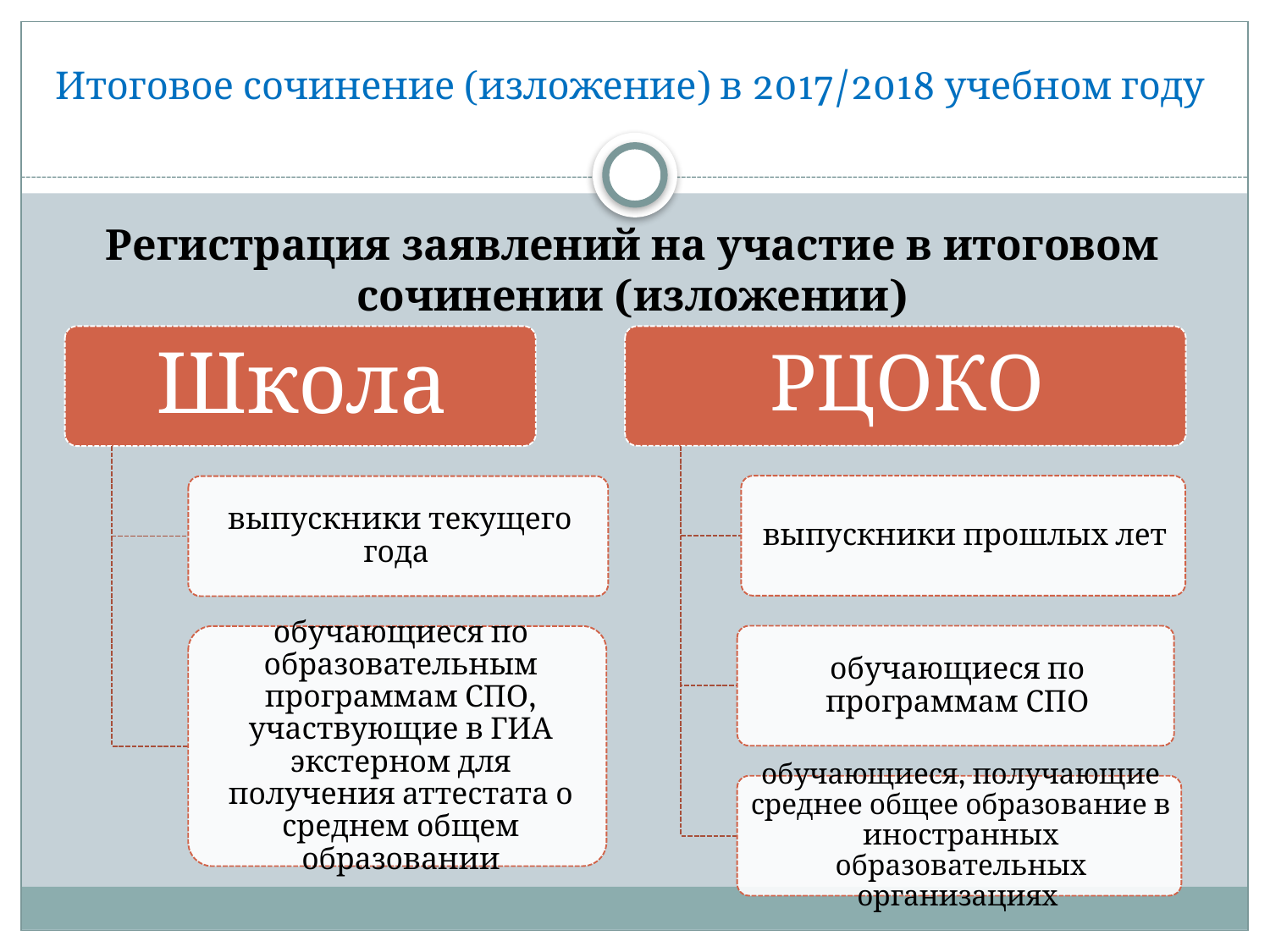

# Итоговое сочинение (изложение) в 2017/2018 учебном году
Регистрация заявлений на участие в итоговом сочинении (изложении)

Школа
выпускники текущего года
обучающиеся по образовательным программам СПО, участвующие в ГИА экстерном для получения аттестата о среднем общем образовании
РЦОКО
выпускники прошлых лет
обучающиеся по программам СПО
обучающиеся, получающие среднее общее образование в иностранных образовательных организациях